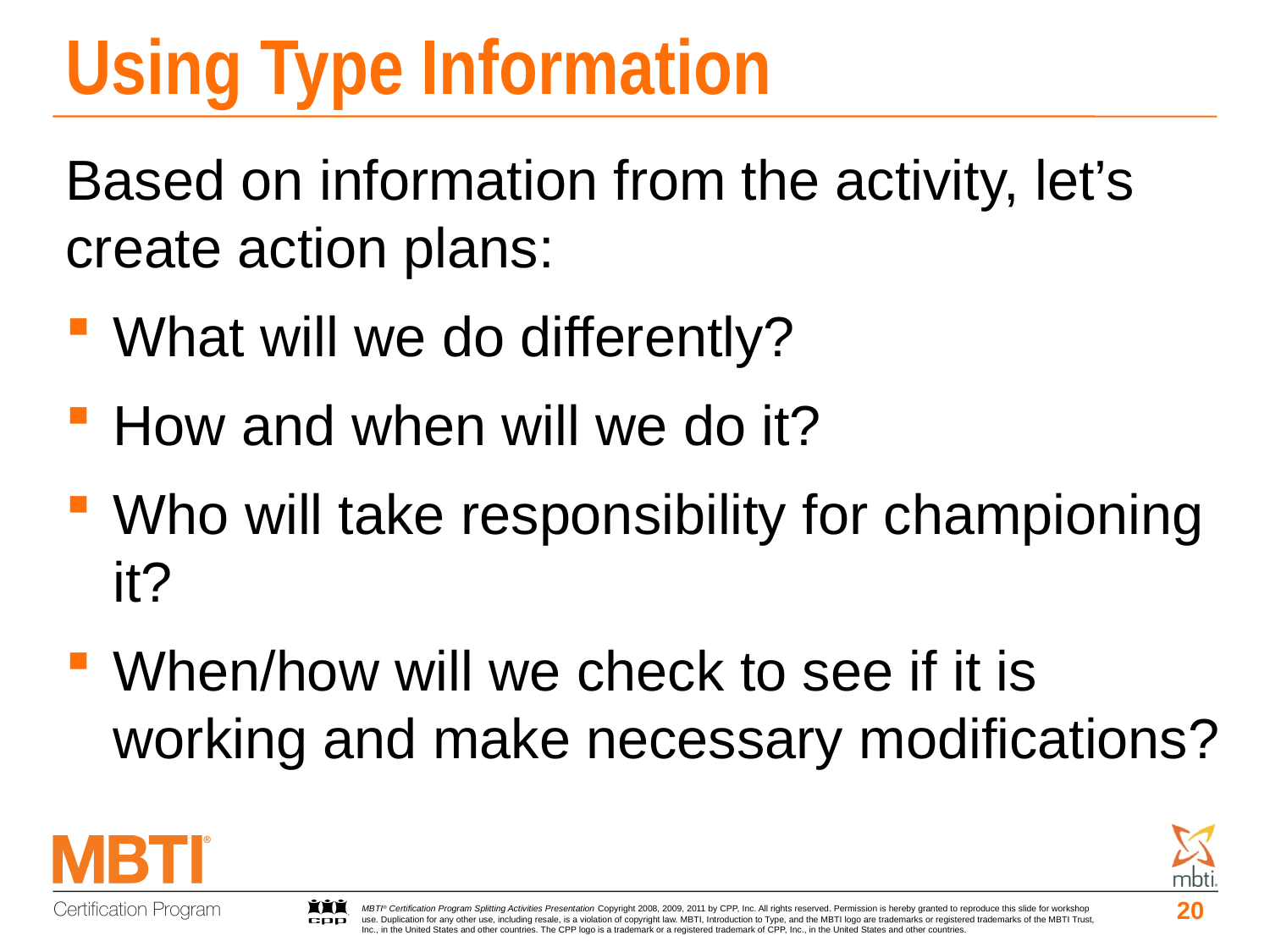

# Using Type Information
Based on information from the activity, let’s create action plans:
What will we do differently?
How and when will we do it?
Who will take responsibility for championing it?
When/how will we check to see if it is working and make necessary modifications?

20